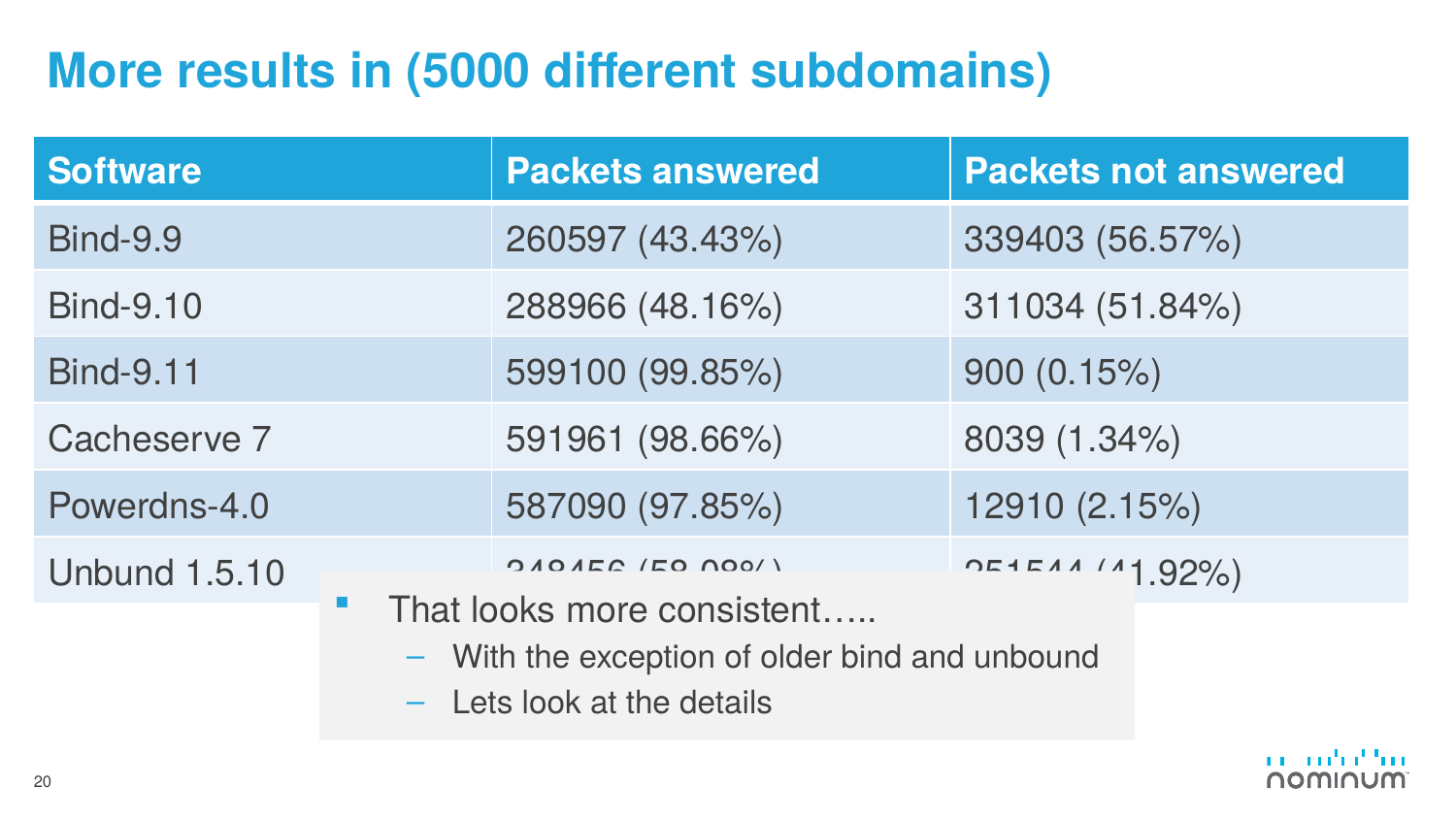

# More results in (5000 different subdomains)
| Software | Packets answered | Packets not answered |
| --- | --- | --- |
| Bind-9.9 | 260597 (43.43%) | 339403 (56.57%) |
| Bind-9.10 | 288966 (48.16%) | 311034 (51.84%) |
| Bind-9.11 | 599100 (99.85%) | 900 (0.15%) |
| Cacheserve 7 | 591961 (98.66%) | 8039 (1.34%) |
| Powerdns-4.0 | 587090 (97.85%) | 12910 (2.15%) |
| Unbund 1.5.10 | 348456 (58.08%) | 251544 (41.92%) |
That looks more consistent…..
With the exception of older bind and unbound
Lets look at the details
20